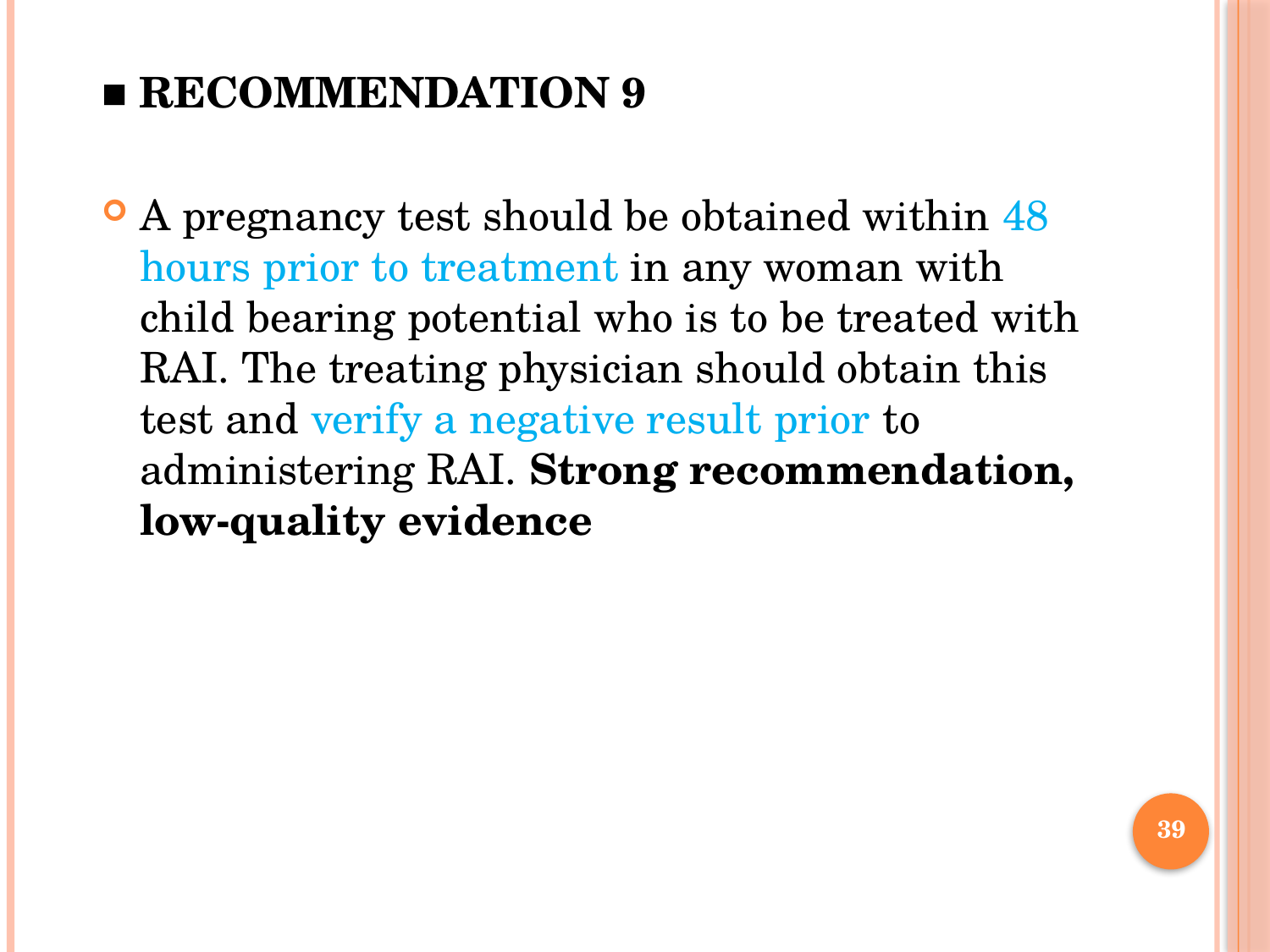

■ RECOMMENDATION 9

A pregnancy test should be obtained within 48 hours prior to treatment in any woman with child bearing potential who is to be treated with RAI. The treating physician should obtain this test and verify a negative result prior to administering RAI. Strong recommendation, low-quality evidence

39